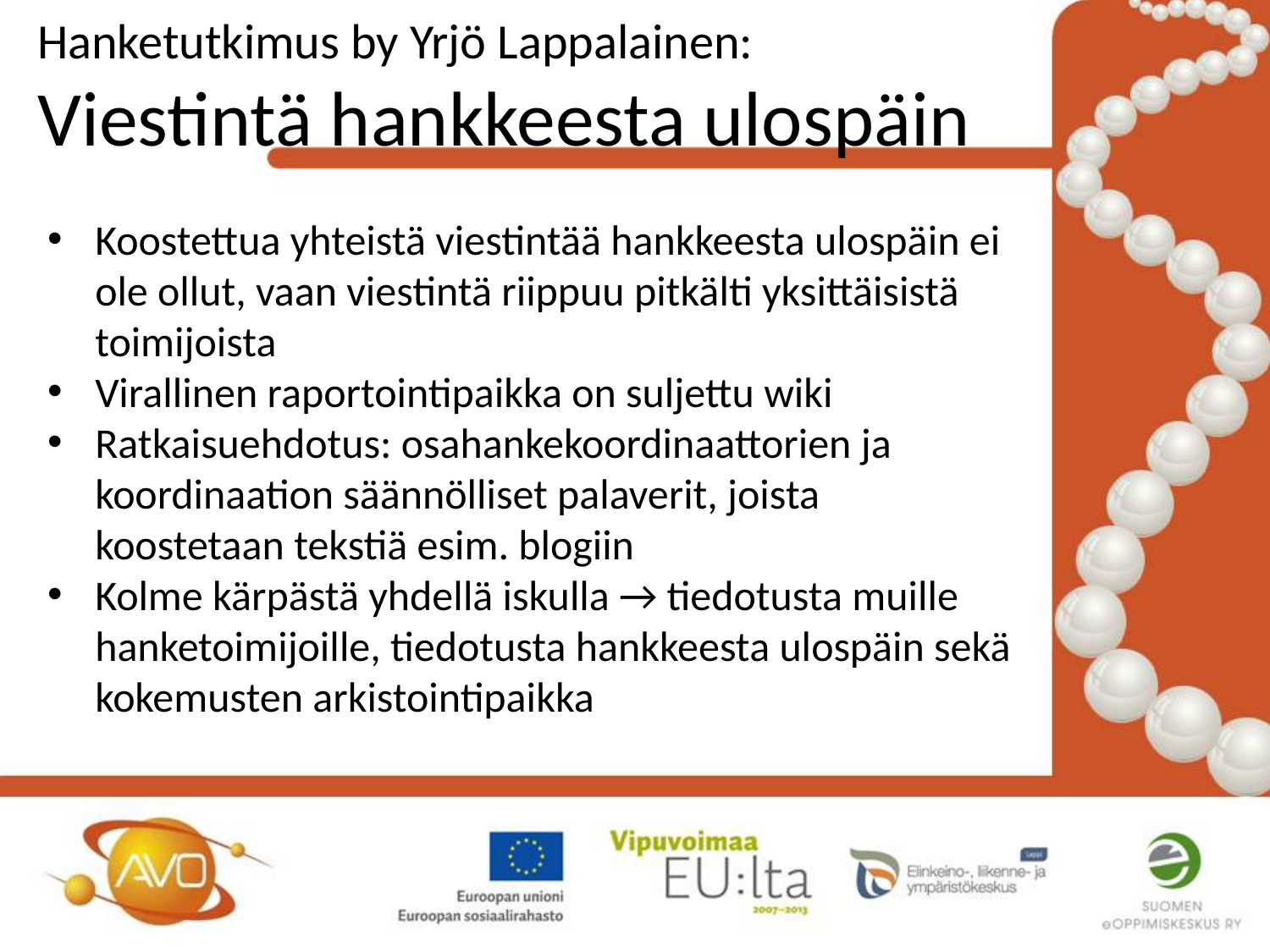

Hanketutkimus by Yrjö Lappalainen:
Viestintä hankkeesta ulospäin
Koostettua yhteistä viestintää hankkeesta ulospäin ei ole ollut, vaan viestintä riippuu pitkälti yksittäisistä toimijoista
Virallinen raportointipaikka on suljettu wiki
Ratkaisuehdotus: osahankekoordinaattorien ja koordinaation säännölliset palaverit, joista koostetaan tekstiä esim. blogiin
Kolme kärpästä yhdellä iskulla → tiedotusta muille hanketoimijoille, tiedotusta hankkeesta ulospäin sekä kokemusten arkistointipaikka